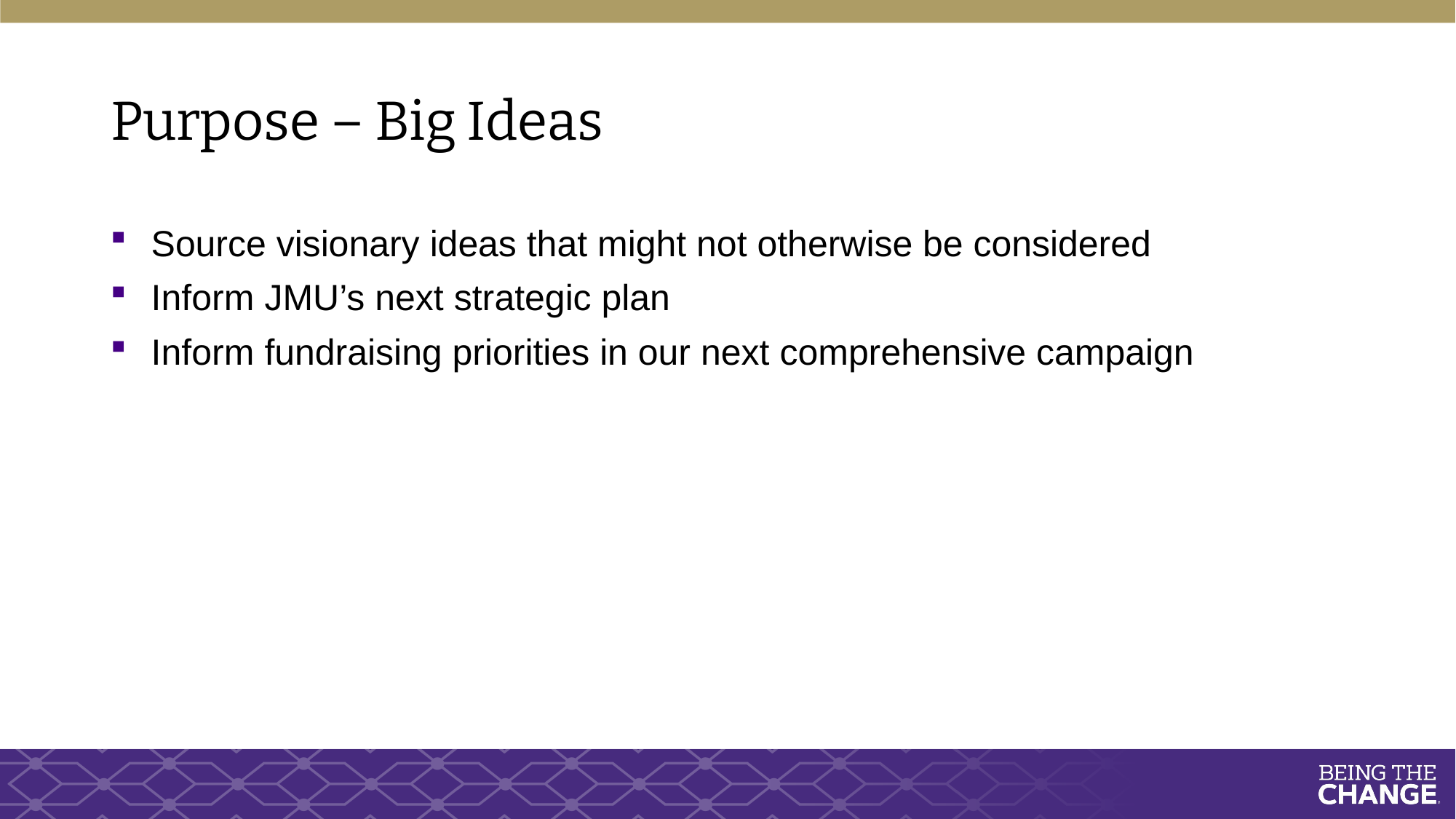

# Purpose – Big Ideas
Source visionary ideas that might not otherwise be considered
Inform JMU’s next strategic plan
Inform fundraising priorities in our next comprehensive campaign